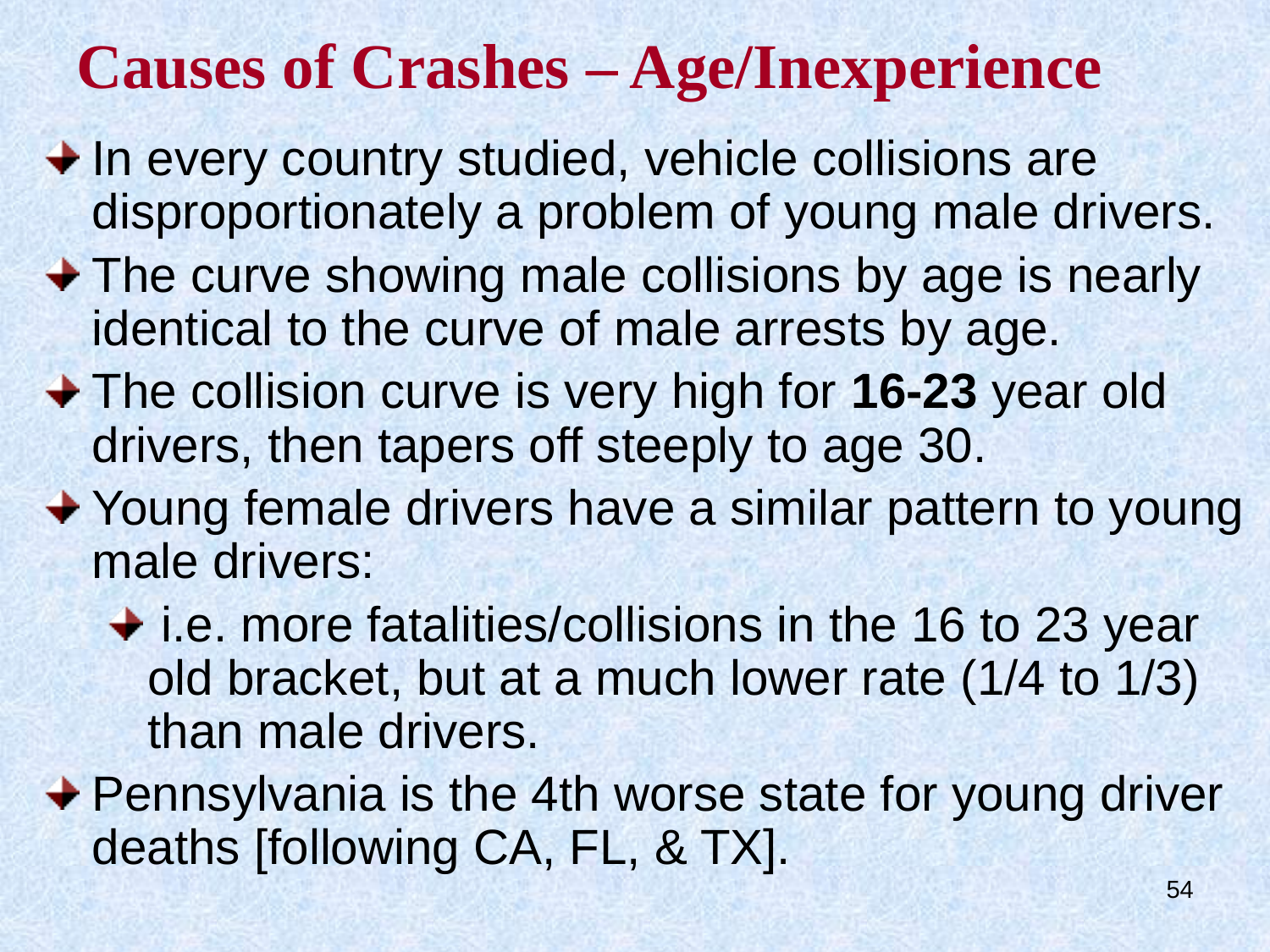

# Causes of Crashes – Age/Inexperience
In every country studied, vehicle collisions are disproportionately a problem of young male drivers.
The curve showing male collisions by age is nearly identical to the curve of male arrests by age.
The collision curve is very high for 16-23 year old drivers, then tapers off steeply to age 30.
Young female drivers have a similar pattern to young male drivers:
 i.e. more fatalities/collisions in the 16 to 23 year old bracket, but at a much lower rate (1/4 to 1/3) than male drivers.
Pennsylvania is the 4th worse state for young driver deaths [following CA, FL, & TX].
54